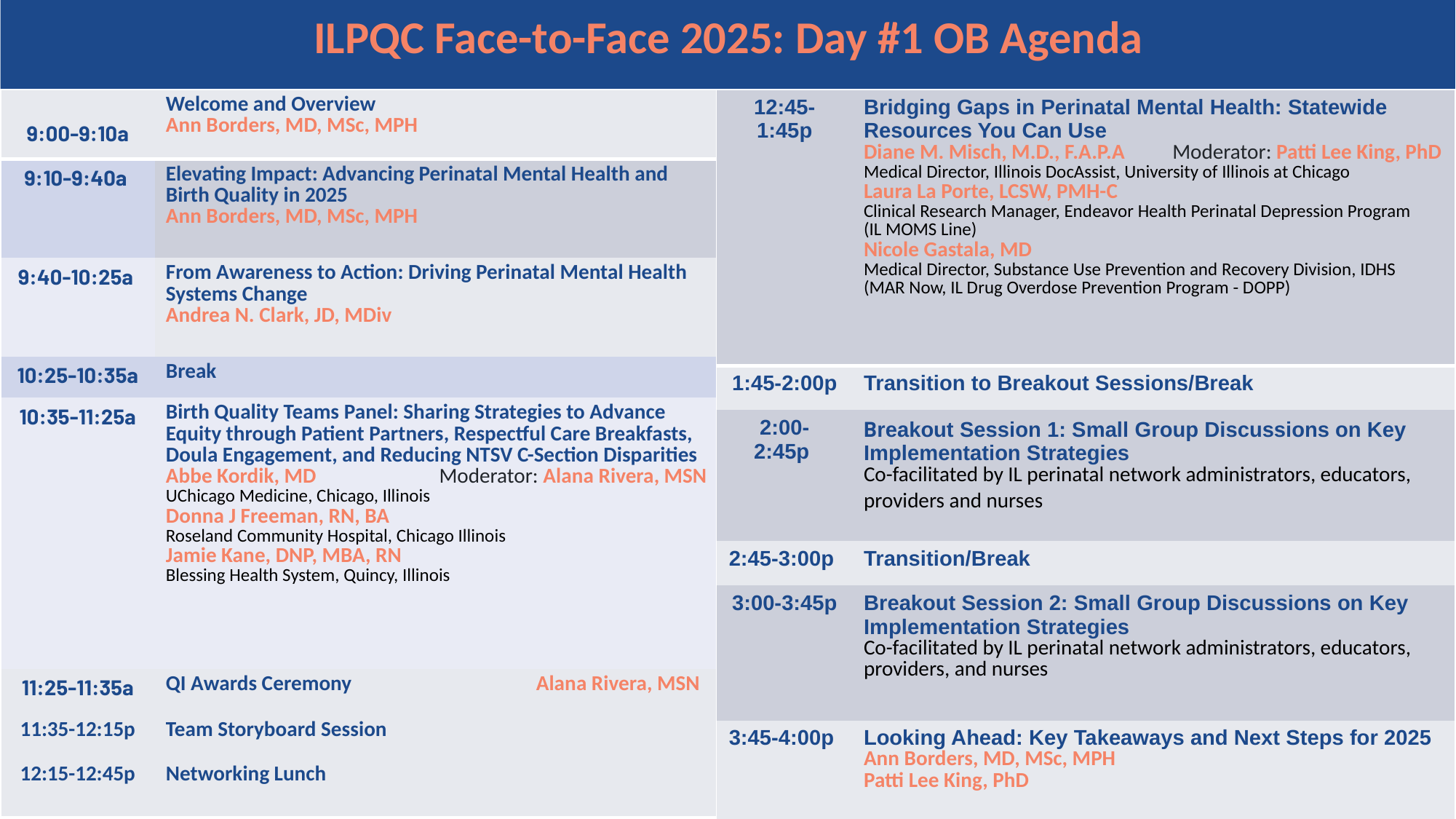

3
# ILPQC Face-to-Face 2025: Day #1 OB Agenda

| 9:00-9:10a | Welcome and Overview  Ann Borders, MD, MSc, MPH |
| --- | --- |
| 9:10-9:40a | Elevating Impact: Advancing Perinatal Mental Health and Birth Quality in 2025 Ann Borders, MD, MSc, MPH |
| 9:40-10:25a | From Awareness to Action: Driving Perinatal Mental Health Systems Change Andrea N. Clark, JD, MDiv |
| 10:25-10:35a | Break |
| 10:35-11:25a | Birth Quality Teams Panel: Sharing Strategies to Advance Equity through Patient Partners, Respectful Care Breakfasts, Doula Engagement, and Reducing NTSV C-Section Disparities Abbe Kordik, MD Moderator: Alana Rivera, MSN UChicago Medicine, Chicago, Illinois Donna J Freeman, RN, BA Roseland Community Hospital, Chicago Illinois Jamie Kane, DNP, MBA, RN Blessing Health System, Quincy, Illinois |
| 11:25-11:35a | QI Awards Ceremony  Alana Rivera, MSN |
| 11:35-12:15p | Team Storyboard Session |
| 12:15-12:45p | Networking Lunch |
| 12:45-1:45p | Bridging Gaps in Perinatal Mental Health: Statewide Resources You Can Use Diane M. Misch, M.D., F.A.P.A Moderator: Patti Lee King, PhD Medical Director, Illinois DocAssist, University of Illinois at Chicago Laura La Porte, LCSW, PMH-C Clinical Research Manager, Endeavor Health Perinatal Depression Program (IL MOMS Line) Nicole Gastala, MD Medical Director, Substance Use Prevention and Recovery Division, IDHS (MAR Now, IL Drug Overdose Prevention Program - DOPP) |
| --- | --- |
| 1:45-2:00p | Transition to Breakout Sessions/Break |
| 2:00- 2:45p | Breakout Session 1: Small Group Discussions on Key Implementation Strategies   Co-facilitated by IL perinatal network administrators, educators, providers and nurses |
| 2:45-3:00p | Transition/Break |
| 3:00-3:45p | Breakout Session 2: Small Group Discussions on Key Implementation Strategies  Co-facilitated by IL perinatal network administrators, educators, providers, and nurses |
| 3:45-4:00p | Looking Ahead: Key Takeaways and Next Steps for 2025 Ann Borders, MD, MSc, MPH  Patti Lee King, PhD |
Illinois Perinatal Quality Collaborative